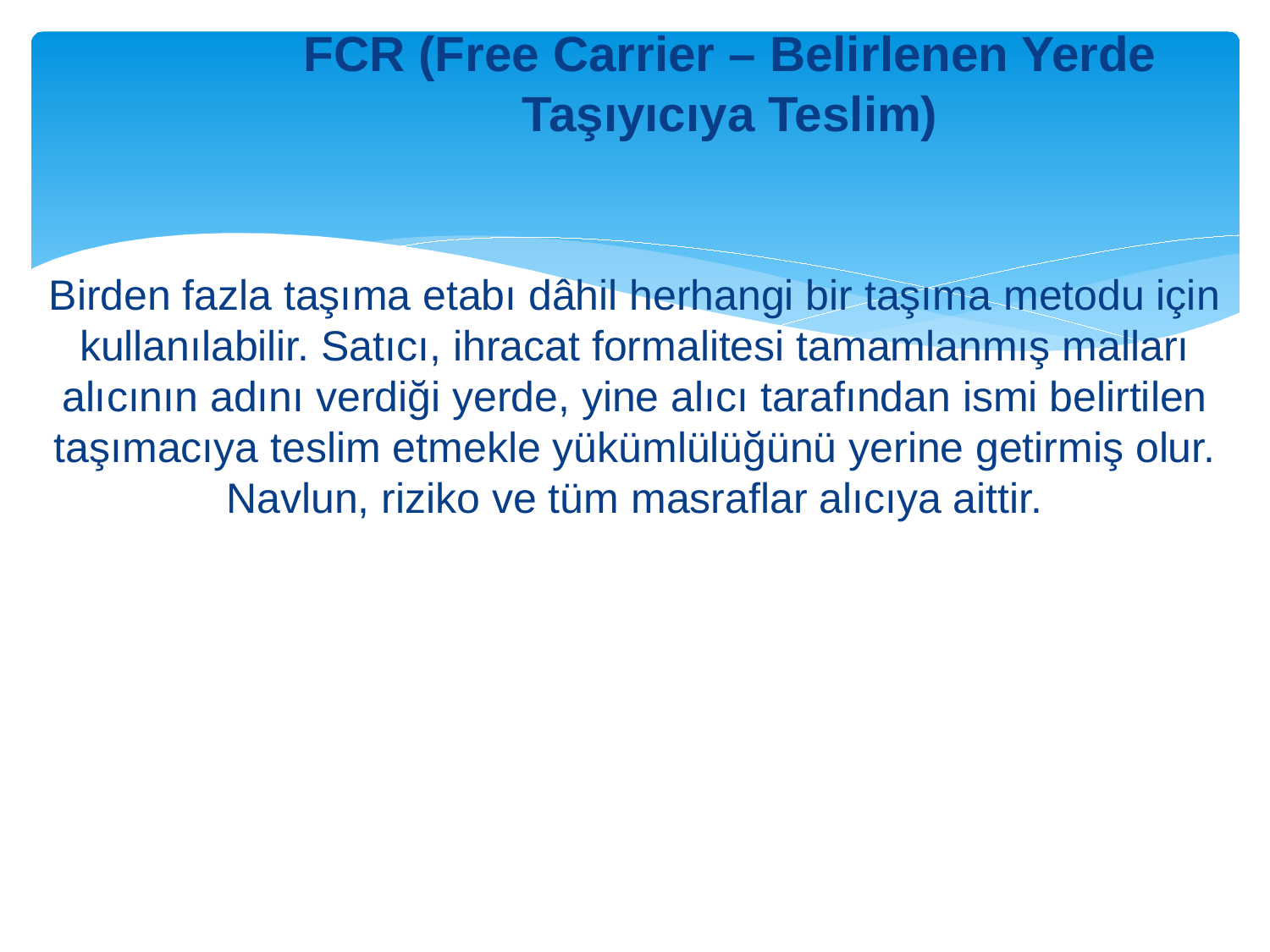

FCR (Free Carrier – Belirlenen Yerde Taşıyıcıya Teslim)

Birden fazla taşıma etabı dâhil herhangi bir taşıma metodu için kullanılabilir. Satıcı, ihracat formalitesi tamamlanmış malları alıcının adını verdiği yerde, yine alıcı tarafından ismi belirtilen taşımacıya teslim etmekle yükümlülüğünü yerine getirmiş olur. Navlun, riziko ve tüm masraflar alıcıya aittir.